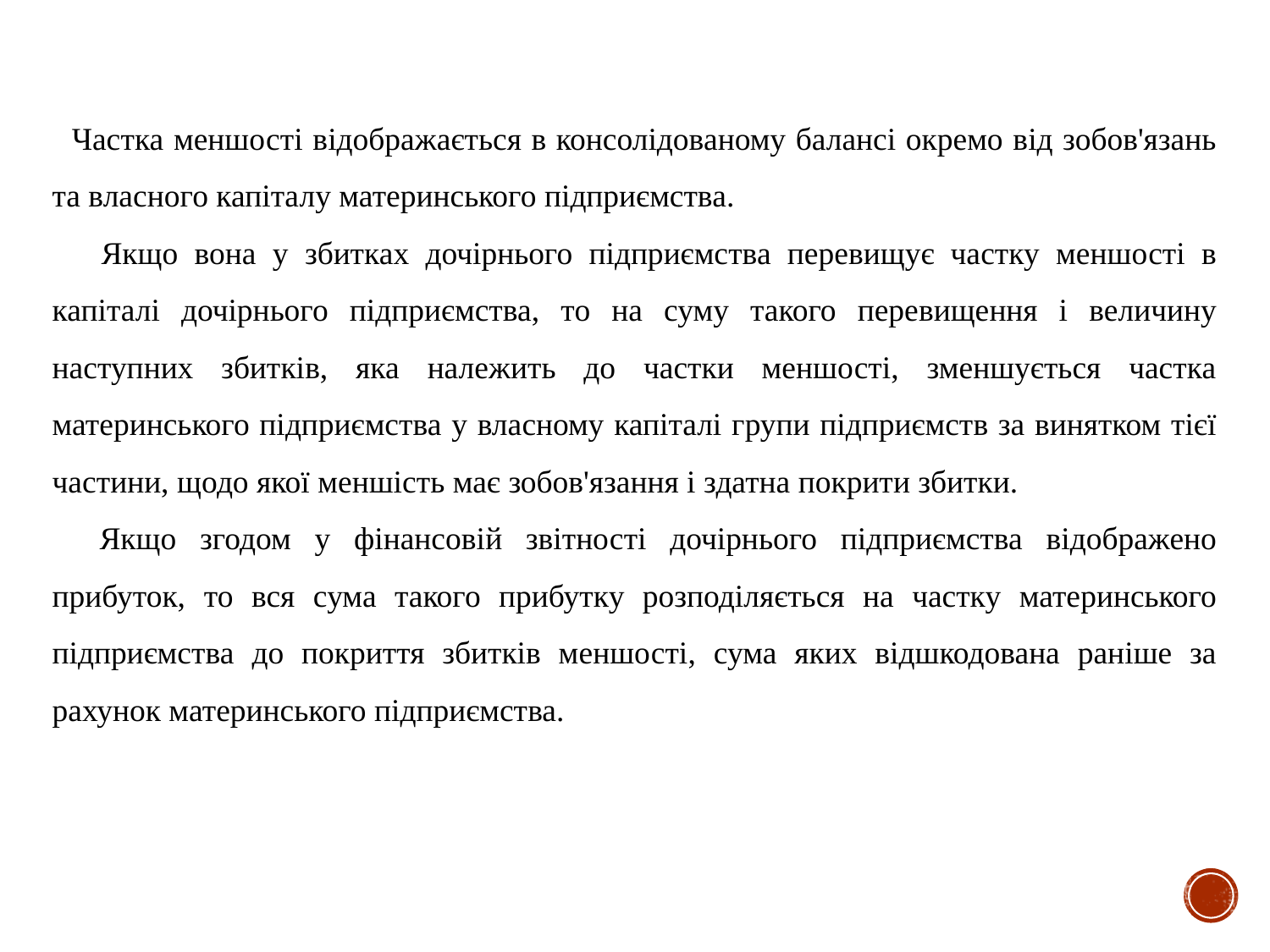

Частка меншості відображається в консолідованому балансі окремо від зобов'язань та власного капіталу материнського підприємства.
   Якщо вона у збитках дочірнього підприємства перевищує частку меншості в капіталі дочірнього підприємства, то на суму такого перевищення і величину наступних збитків, яка належить до частки меншості, зменшується частка материнського підприємства у власному капіталі групи підприємств за винятком тієї частини, щодо якої меншість має зобов'язання і здатна покрити збитки.
  Якщо згодом у фінансовій звітності дочірнього підприємства відображено прибуток, то вся сума такого прибутку розподіляється на частку материнського підприємства до покриття збитків меншості, сума яких відшкодована раніше за рахунок материнського підприємства.